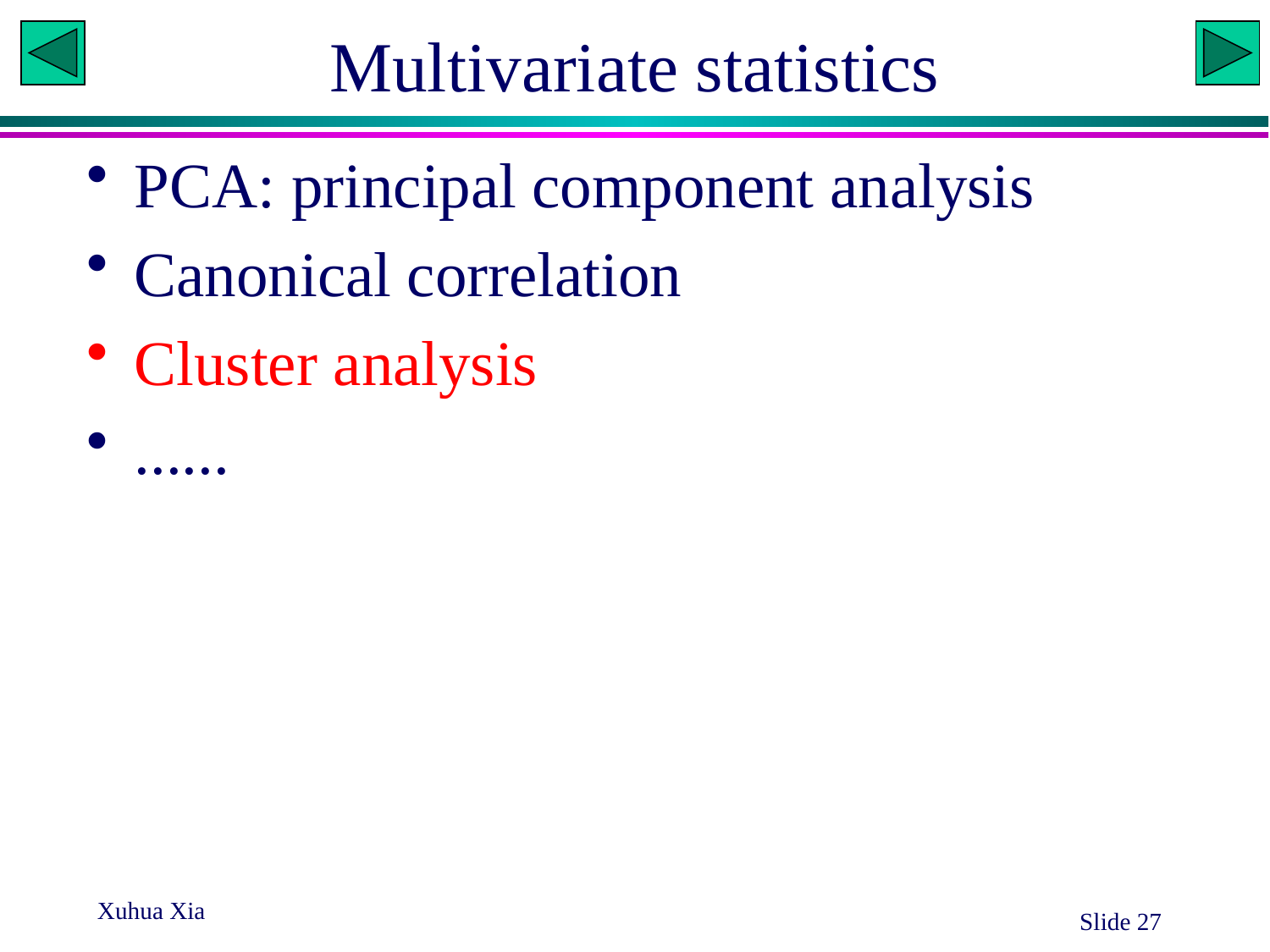

# Multivariate statistics
PCA: principal component analysis
Canonical correlation
Cluster analysis
......

Xuhua Xia
Slide 27